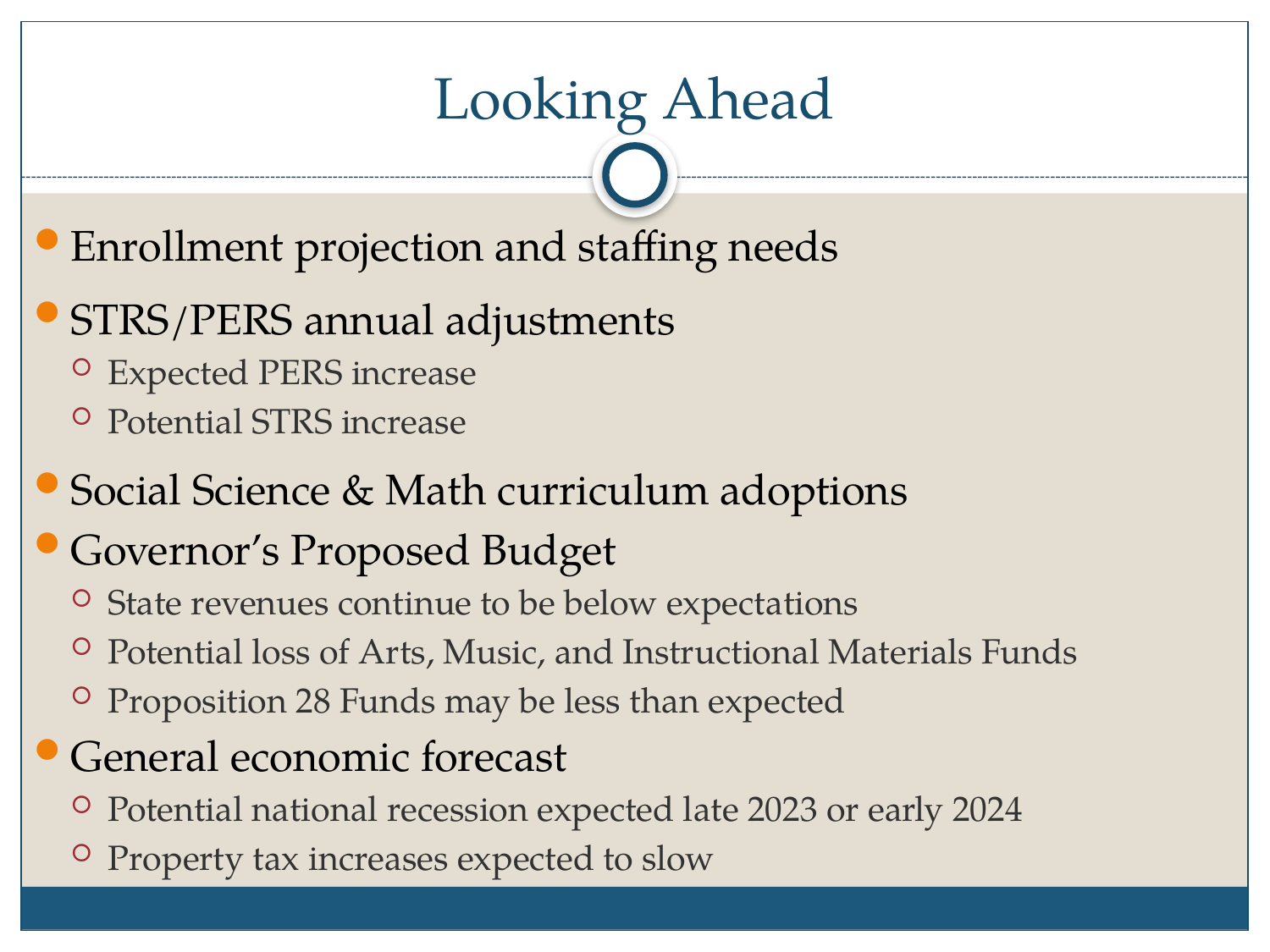

# Looking Ahead
Enrollment projection and staffing needs

STRS/PERS annual adjustments
Expected PERS increase
Potential STRS increase

Social Science & Math curriculum adoptions
Governor’s Proposed Budget
State revenues continue to be below expectations
Potential loss of Arts, Music, and Instructional Materials Funds
Proposition 28 Funds may be less than expected
General economic forecast
Potential national recession expected late 2023 or early 2024
Property tax increases expected to slow